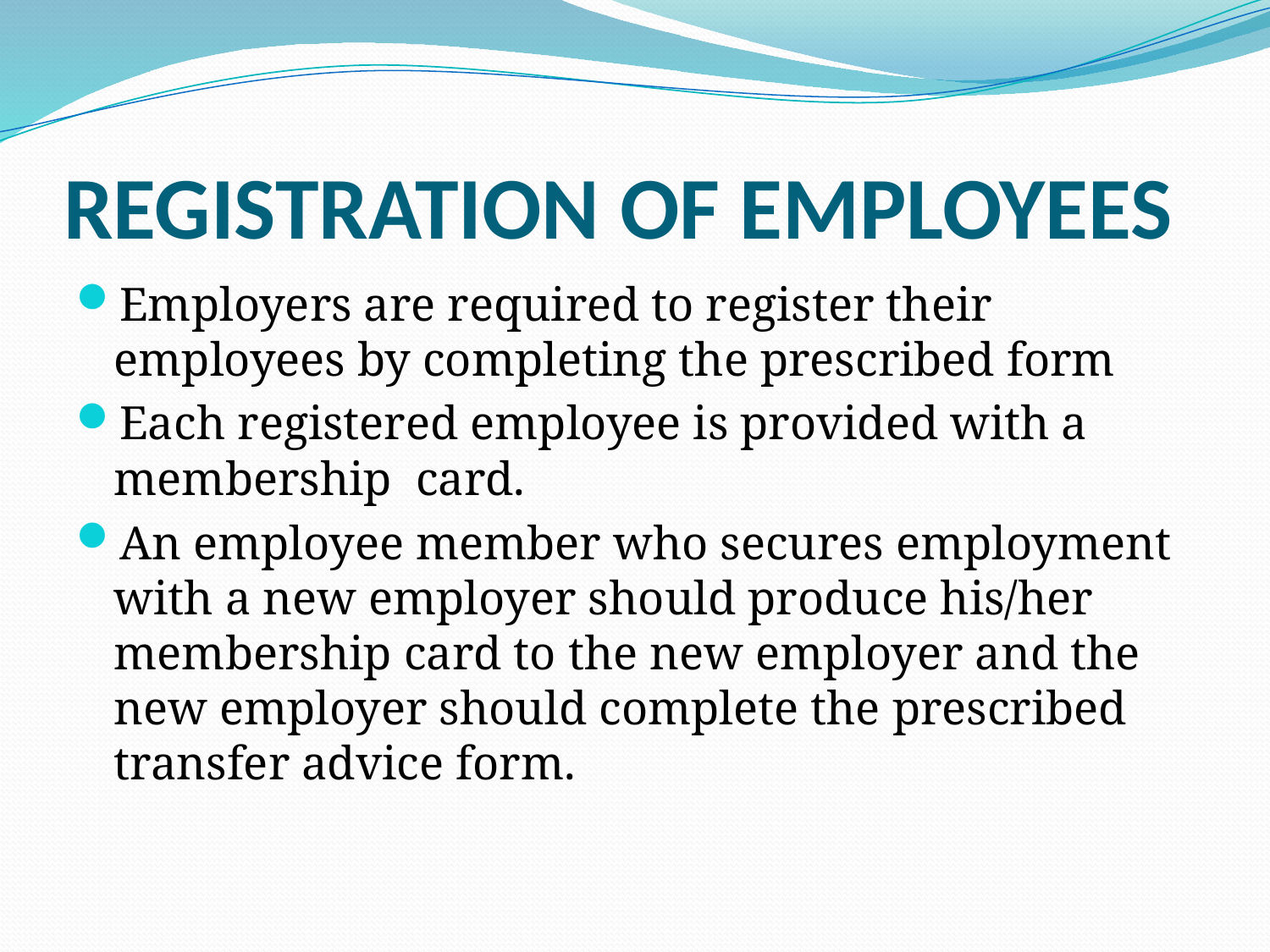

# REGISTRATION OF EMPLOYEES
Employers are required to register their employees by completing the prescribed form
Each registered employee is provided with a membership  card.
An employee member who secures employment with a new employer should produce his/her membership card to the new employer and the new employer should complete the prescribed transfer advice form.